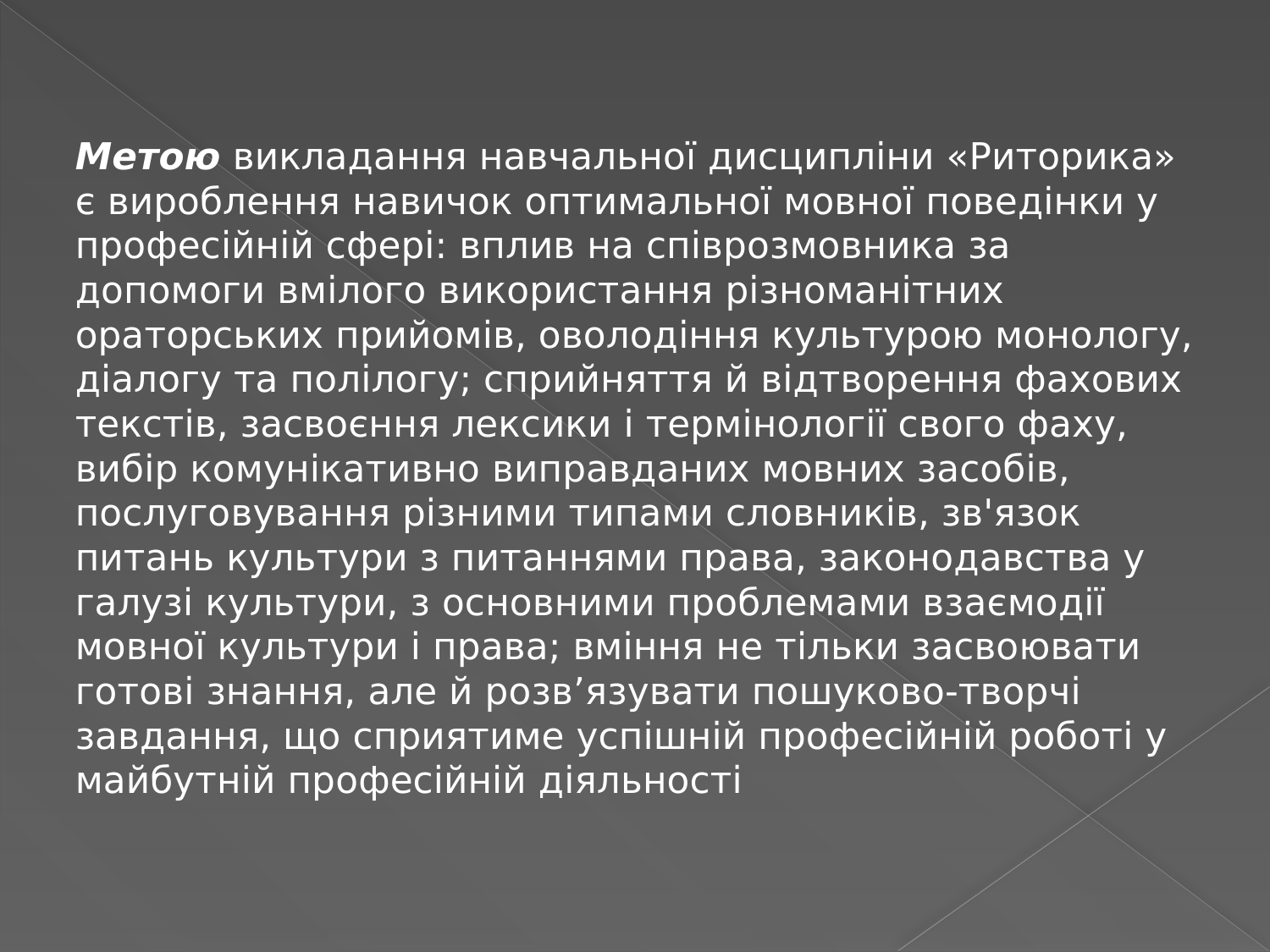

Метою викладання навчальної дисципліни «Риторика» є вироблення навичок оптимальної мовної поведінки у професійній сфері: вплив на співрозмовника за допомоги вмілого використання різноманітних ораторських прийомів, оволодіння культурою монологу, діалогу та полілогу; сприйняття й відтворення фахових текстів, засвоєння лексики і термінології свого фаху, вибір комунікативно виправданих мовних засобів, послуговування різними типами словників, зв'язок  питань культури з питаннями права, законодавства у галузі культури, з основними проблемами взаємодії мовної культури і права; вміння не тільки засвоювати готові знання, але й розв’язувати пошуково-творчі завдання, що сприятиме успішній професійній роботі у майбутній професійній діяльності